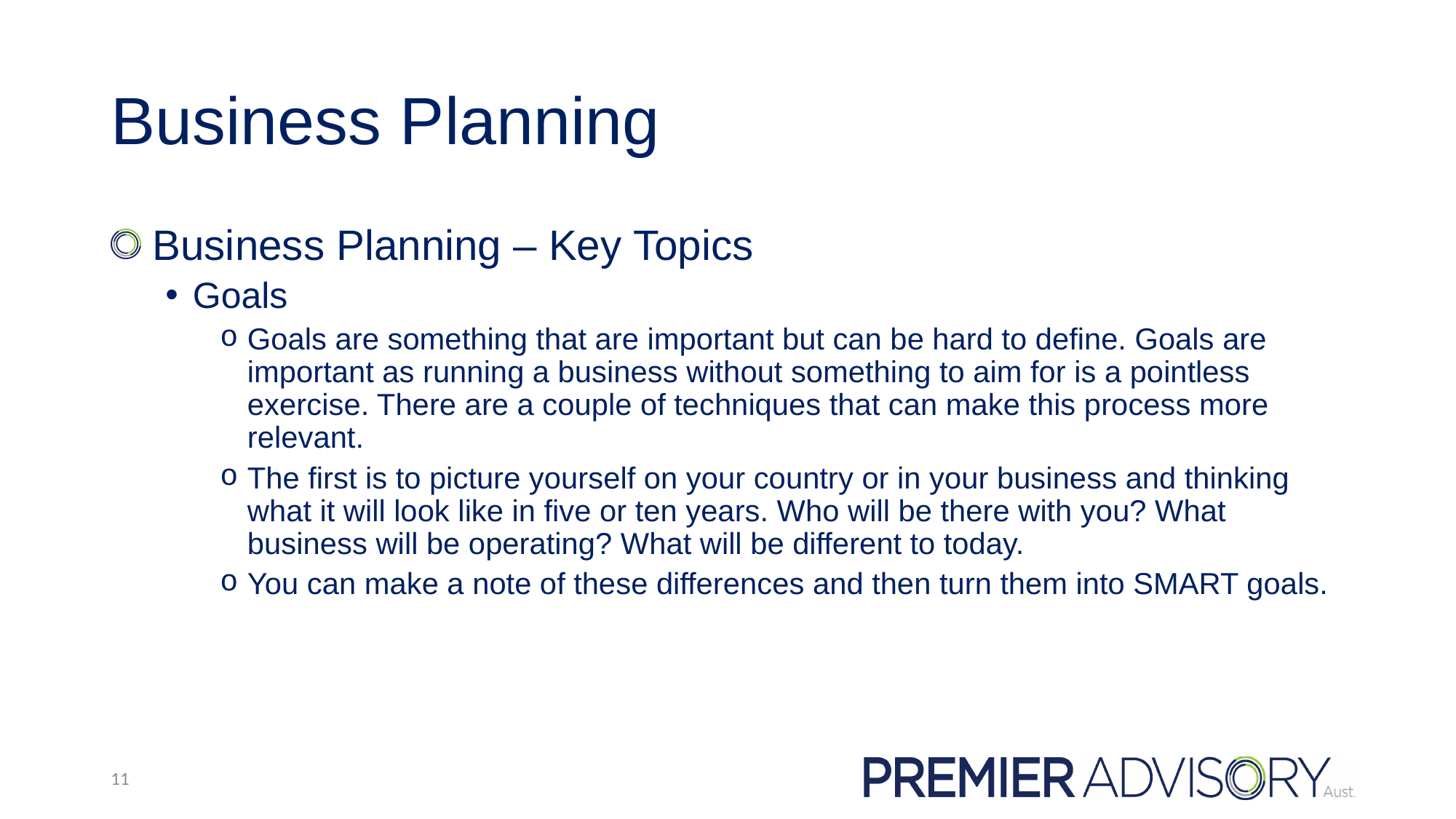

# Business Planning
 Business Planning – Key Topics
Goals
Goals are something that are important but can be hard to define. Goals are important as running a business without something to aim for is a pointless exercise. There are a couple of techniques that can make this process more relevant.
The first is to picture yourself on your country or in your business and thinking what it will look like in five or ten years. Who will be there with you? What business will be operating? What will be different to today.
You can make a note of these differences and then turn them into SMART goals.

11